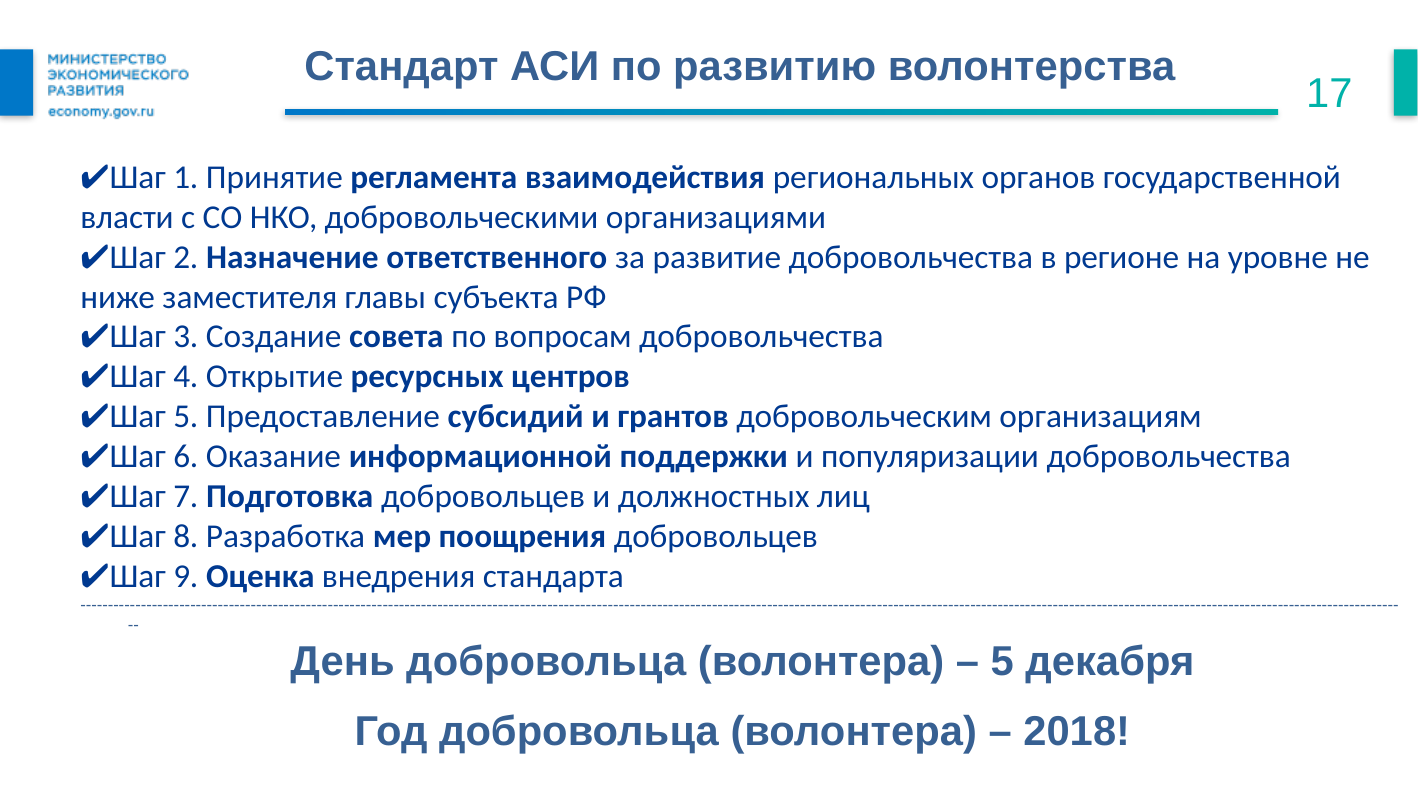

# Стандарт АСИ по развитию волонтерства
17
✔Шаг 1. Принятие регламента взаимодействия региональных органов государственной власти с СО НКО, добровольческими организациями
✔Шаг 2. Назначение ответственного за развитие добровольчества в регионе на уровне не ниже заместителя главы субъекта РФ
✔Шаг 3. Создание совета по вопросам добровольчества
✔Шаг 4. Открытие ресурсных центров
✔Шаг 5. Предоставление субсидий и грантов добровольческим организациям
✔Шаг 6. Оказание информационной поддержки и популяризации добровольчества
✔Шаг 7. Подготовка добровольцев и должностных лиц
✔Шаг 8. Разработка мер поощрения добровольцев
✔Шаг 9. Оценка внедрения стандарта
--------------------------------------------------------------------------------------------------------------------------------------------------------------------------------------------------------------------------------------------------
День добровольца (волонтера) – 5 декабря

Год добровольца (волонтера) – 2018!